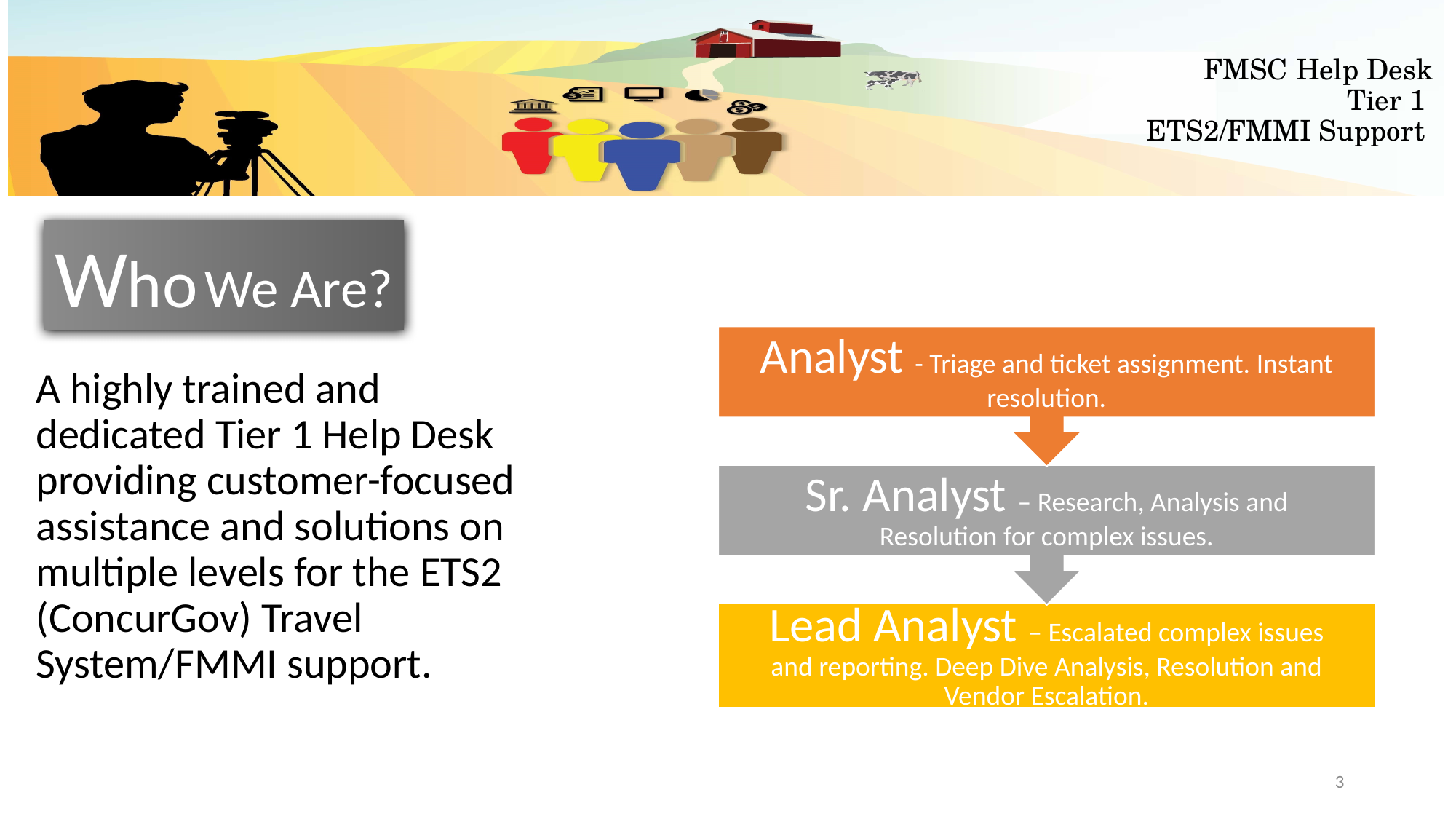

# FMSC Help Desk Tier 1 ETS2/FMMI Support
Who We Are?

A highly trained and dedicated Tier 1 Help Desk providing customer-focused assistance and solutions on multiple levels for the ETS2 (ConcurGov) Travel System/FMMI support.

Lead Analyst – Escalated complex issues and reporting. Deep Dive Analysis, Resolution and Vendor Escalation.
Sr. Analyst – Research, Analysis and Resolution for complex issues.
Analyst - Triage and ticket assignment. Instant resolution.
3